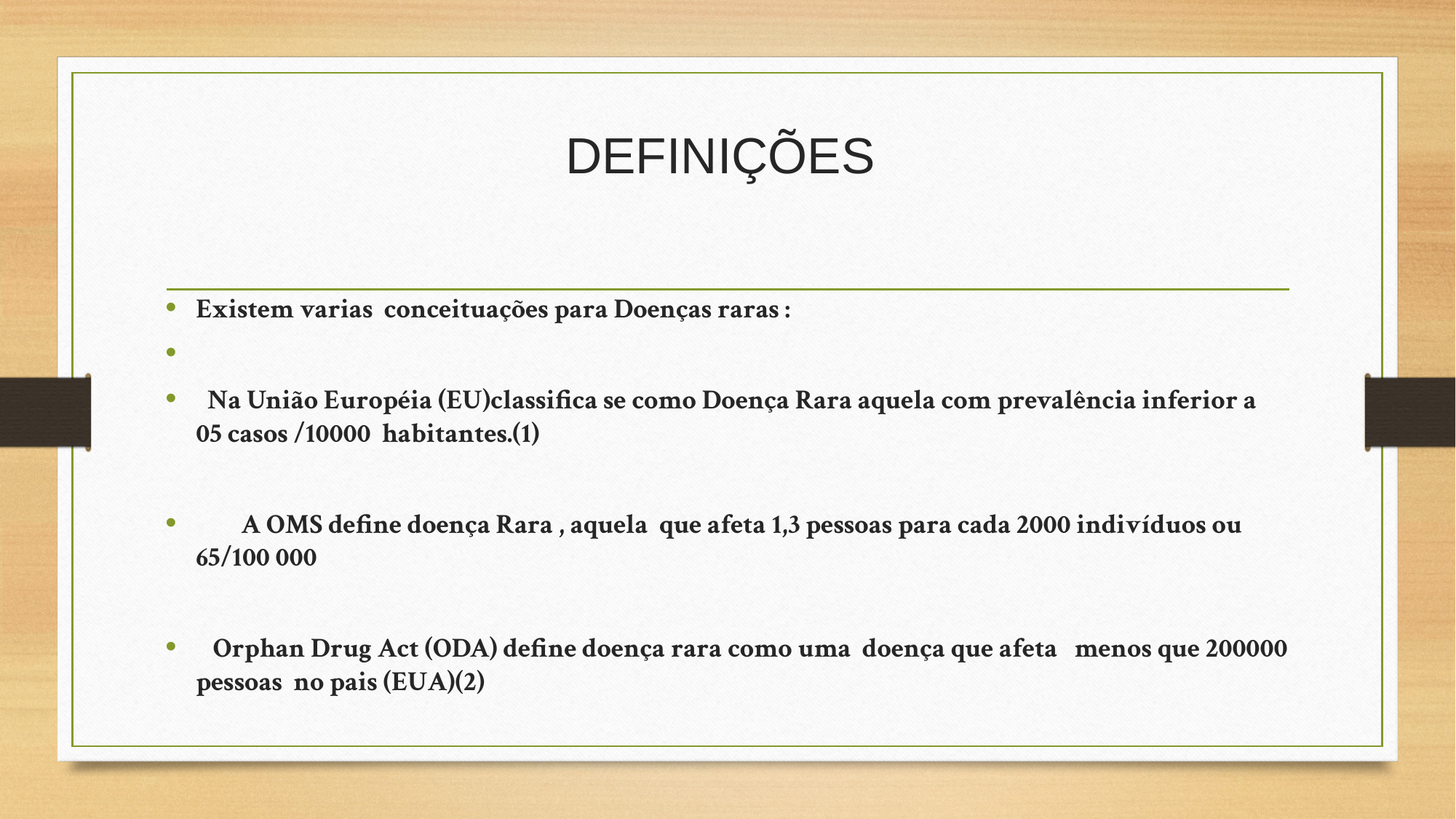

# DEFINIÇÕES
Existem varias  conceituações para Doenças raras :

  Na União Européia (EU)classifica se como Doença Rara aquela com prevalência inferior a 05 casos /10000  habitantes.(1)

        A OMS define doença Rara , aquela  que afeta 1,3 pessoas para cada 2000 indivíduos ou 65/100 000

   Orphan Drug Act (ODA) define doença rara como uma  doença que afeta   menos que 200000 pessoas  no pais (EUA)(2)